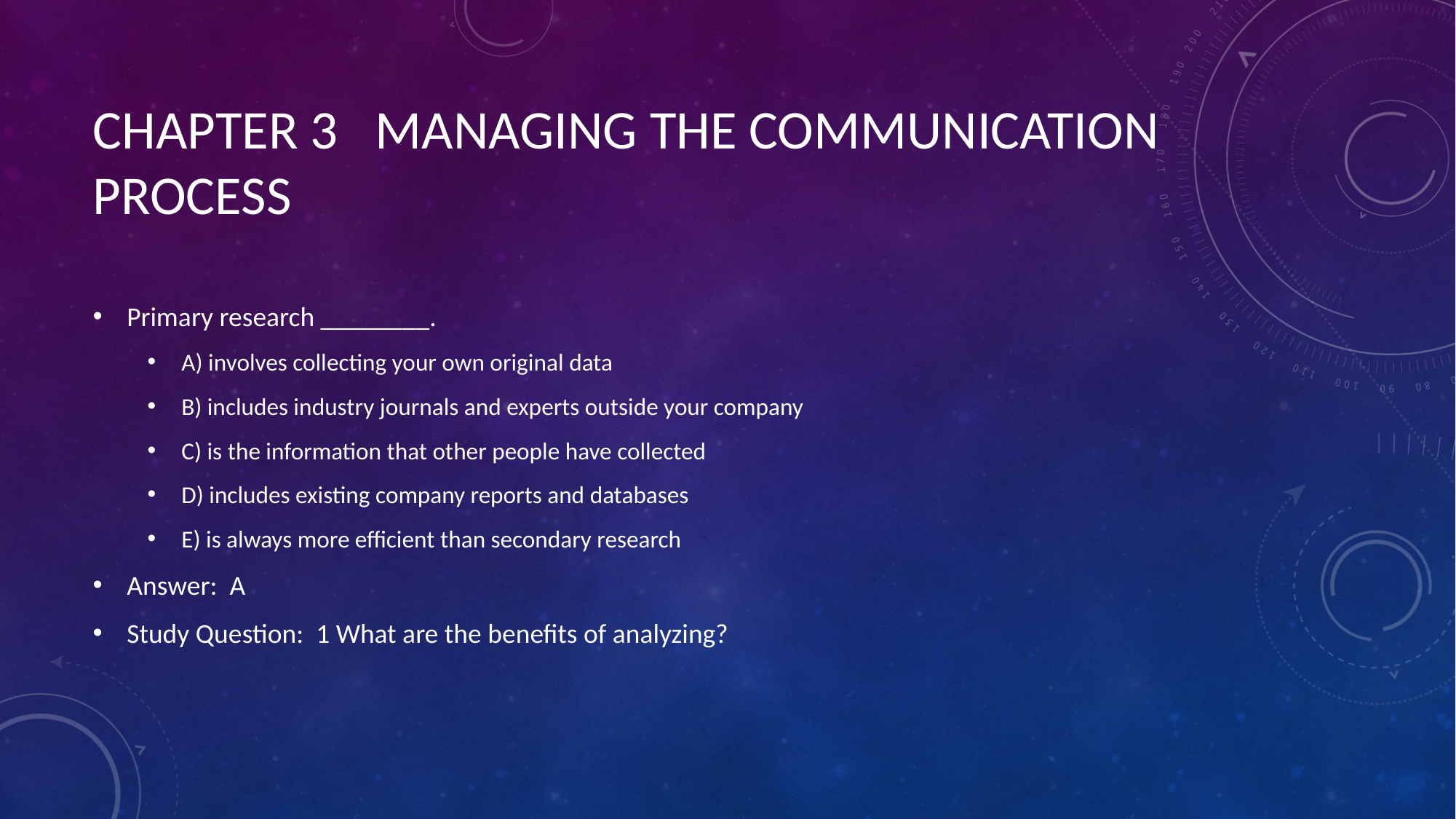

# Chapter 3   Managing the Communication Process
Primary research ________.
A) involves collecting your own original data
B) includes industry journals and experts outside your company
C) is the information that other people have collected
D) includes existing company reports and databases
E) is always more efficient than secondary research
Answer:  A
Study Question:  1 What are the benefits of analyzing?